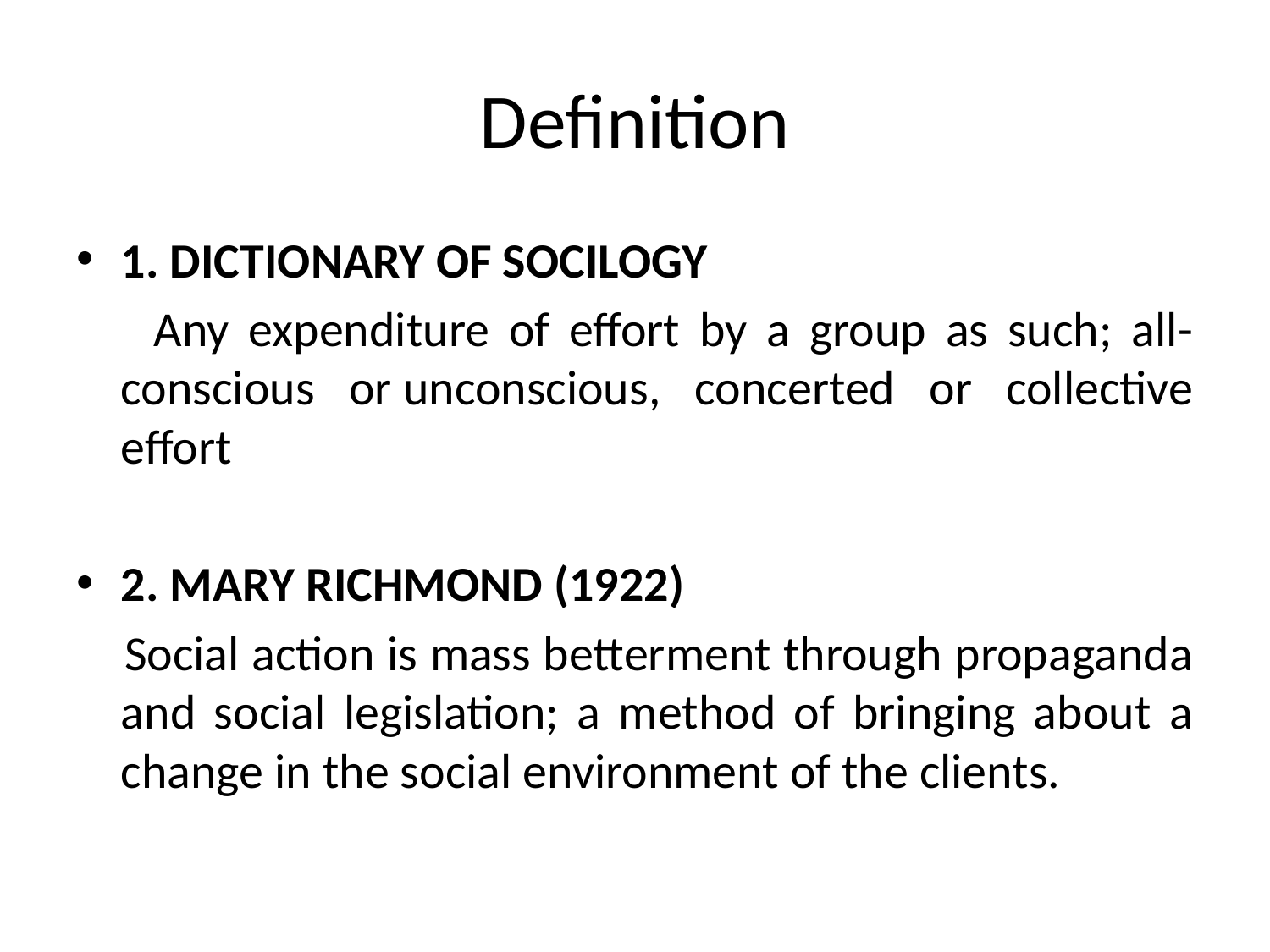

# Definition
1. DICTIONARY OF SOCILOGY
    Any expenditure of effort by a group as such; all-conscious or unconscious, concerted or collective effort

2. MARY RICHMOND (1922)
    Social action is mass betterment through propaganda and social legislation; a method of bringing about a change in the social environment of the clients.